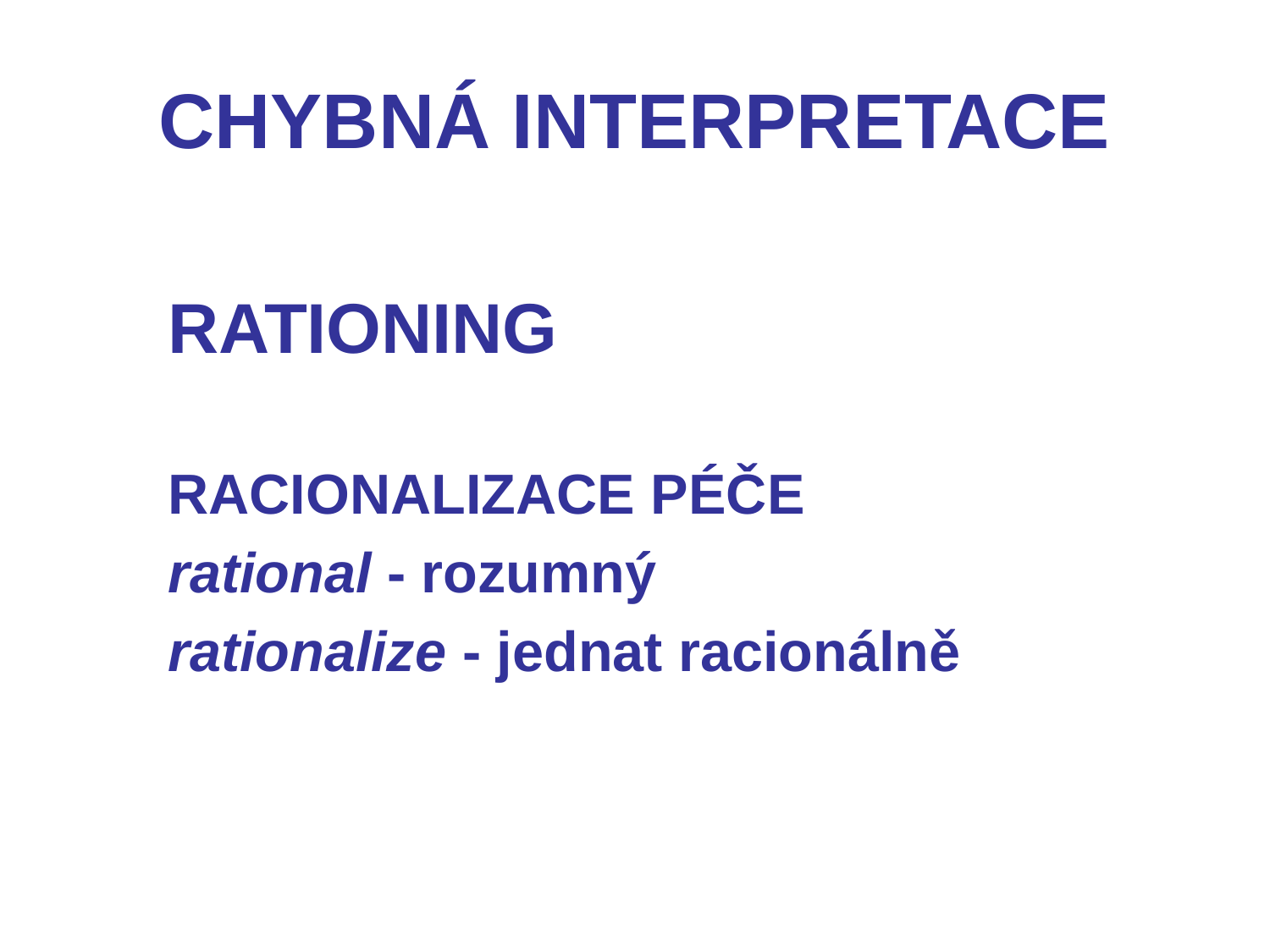

# CHYBNÁ INTERPRETACE
RATIONING

RACIONALIZACE PÉČE
rational - rozumný
rationalize - jednat racionálně